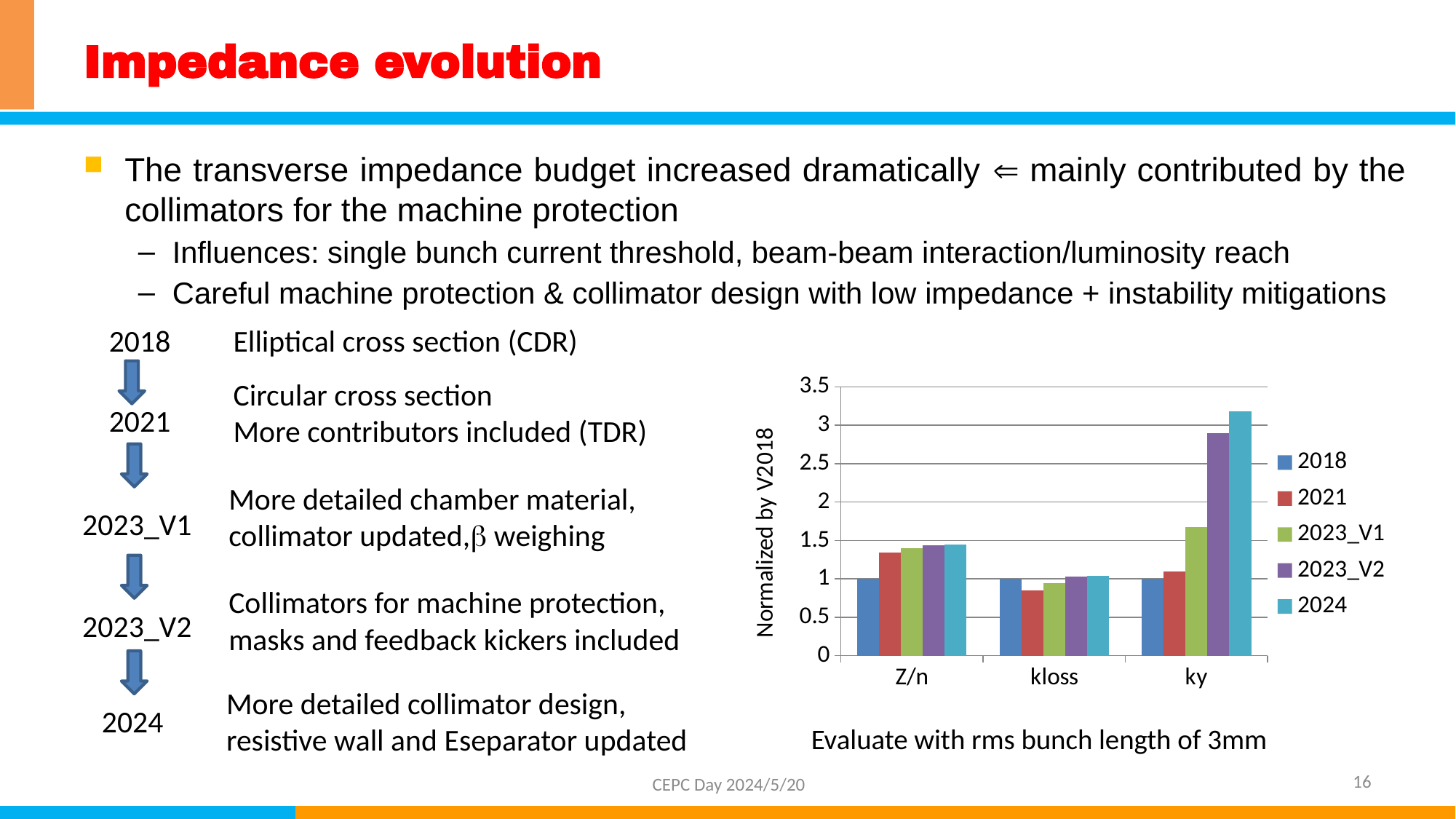

# Impedance evolution
The transverse impedance budget increased dramatically ⇐ mainly contributed by the collimators for the machine protection
Influences: single bunch current threshold, beam-beam interaction/luminosity reach
Careful machine protection & collimator design with low impedance + instability mitigations
2018
Elliptical cross section (CDR)

### Chart

| Category | 2018 | 2021 | 2023_V1 | 2023_V2 | 2024 |
|---|---|---|---|---|---|
| Z/n | 1.0 | 1.3421052631578947 | 1.394736842105263 | 1.4353804035087716 | 1.4491228070175437 |
| kloss | 1.0 | 0.8451957295373665 | 0.9422979156075242 | 1.0296432343670565 | 1.041942043721403 |
| ky | 1.0 | 1.099009900990099 | 1.6732673267326732 | 2.898854449017203 | 3.1782178217821784 |
Circular cross section
More contributors included (TDR)
2021

More detailed chamber material, collimator updated,β weighing
2023_V1

Collimators for machine protection, masks and feedback kickers included
2023_V2

More detailed collimator design, resistive wall and Eseparator updated
2024
Evaluate with rms bunch length of 3mm
16
CEPC Day 2024/5/20